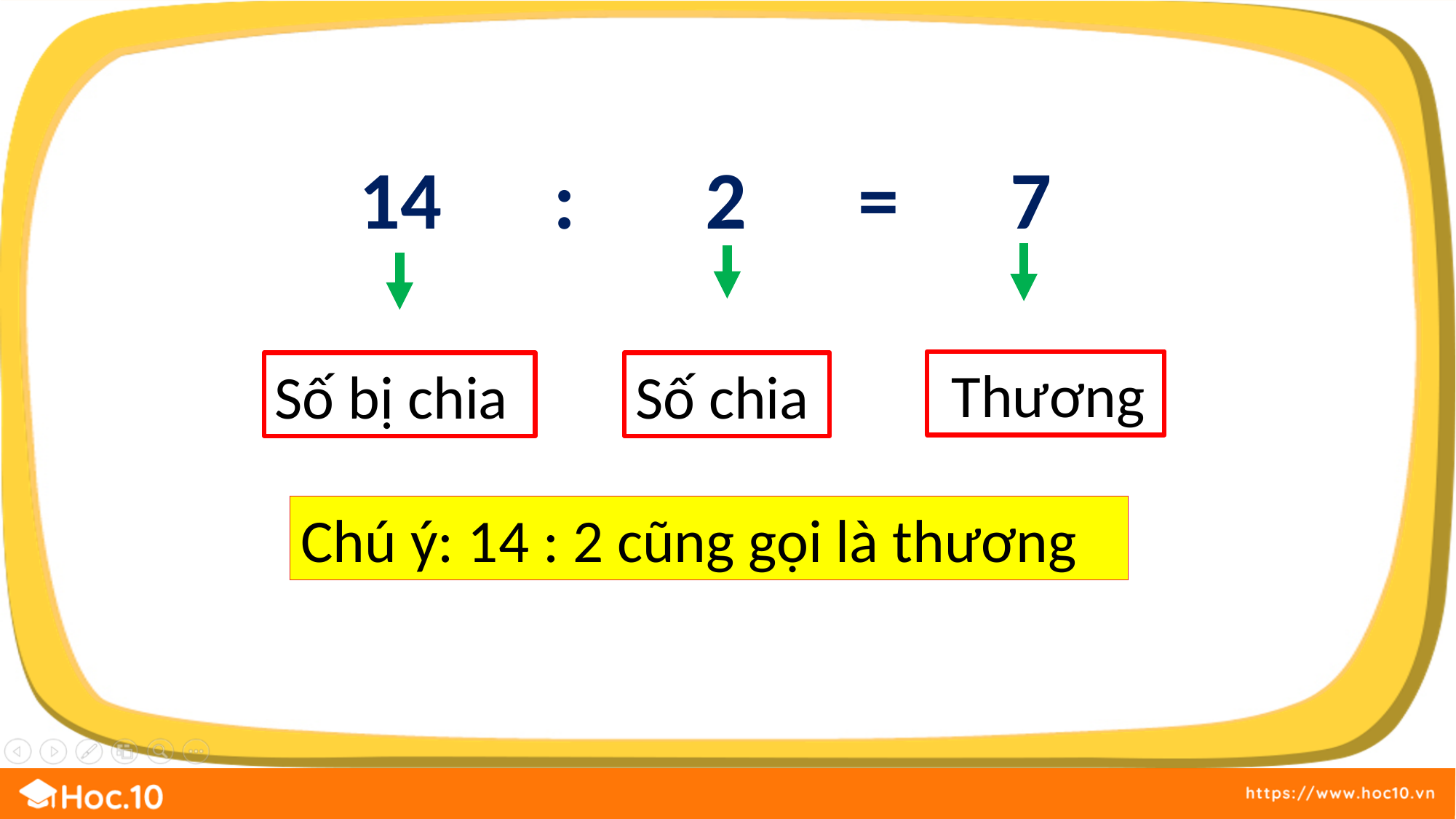

14      :       2      =
7
 Thương
Số bị chia
Số chia
Chú ý: 14 : 2 cũng gọi là thương